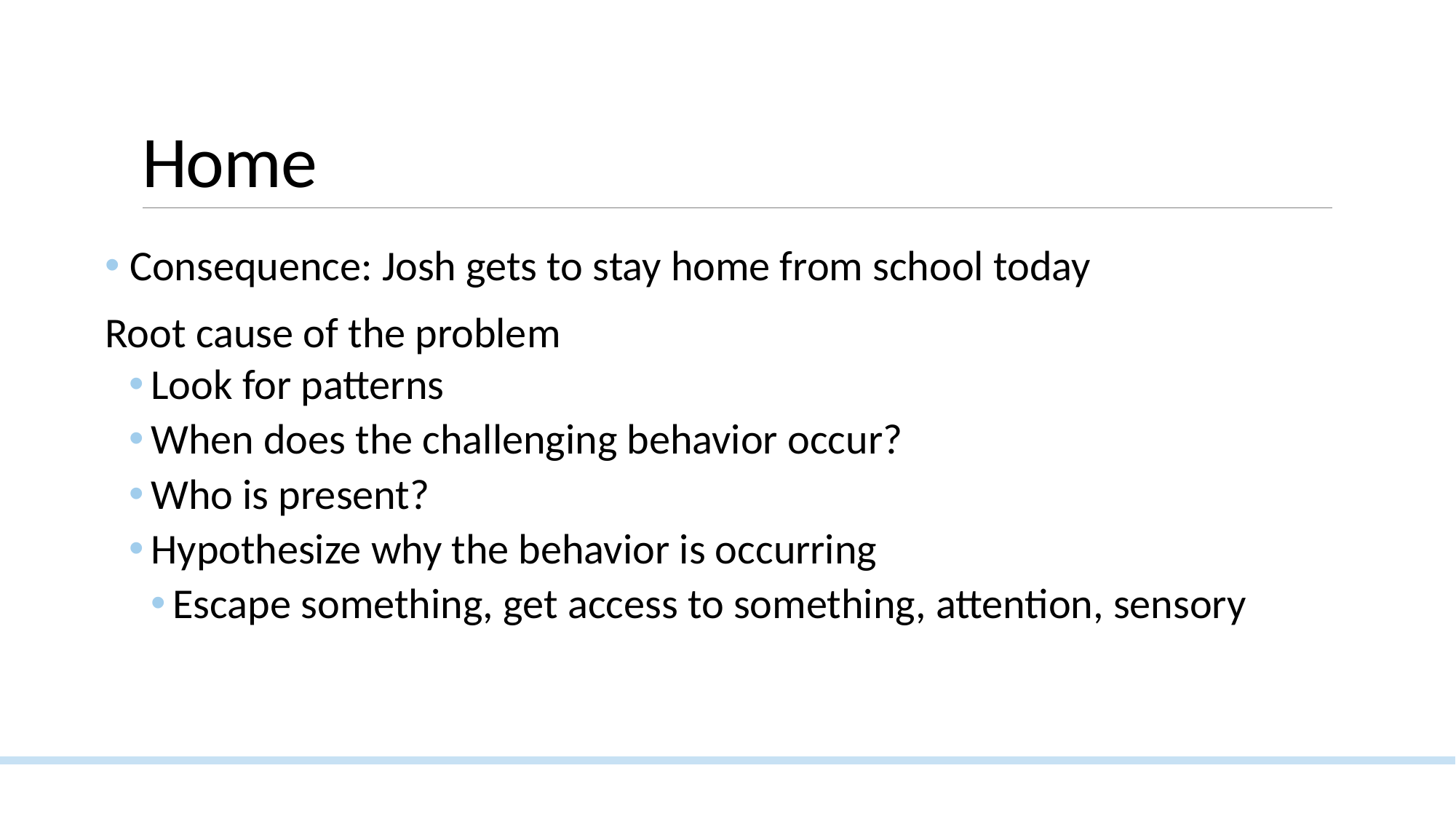

# Home
 Consequence: Josh gets to stay home from school today
Root cause of the problem
Look for patterns
When does the challenging behavior occur?
Who is present?
Hypothesize why the behavior is occurring
Escape something, get access to something, attention, sensory